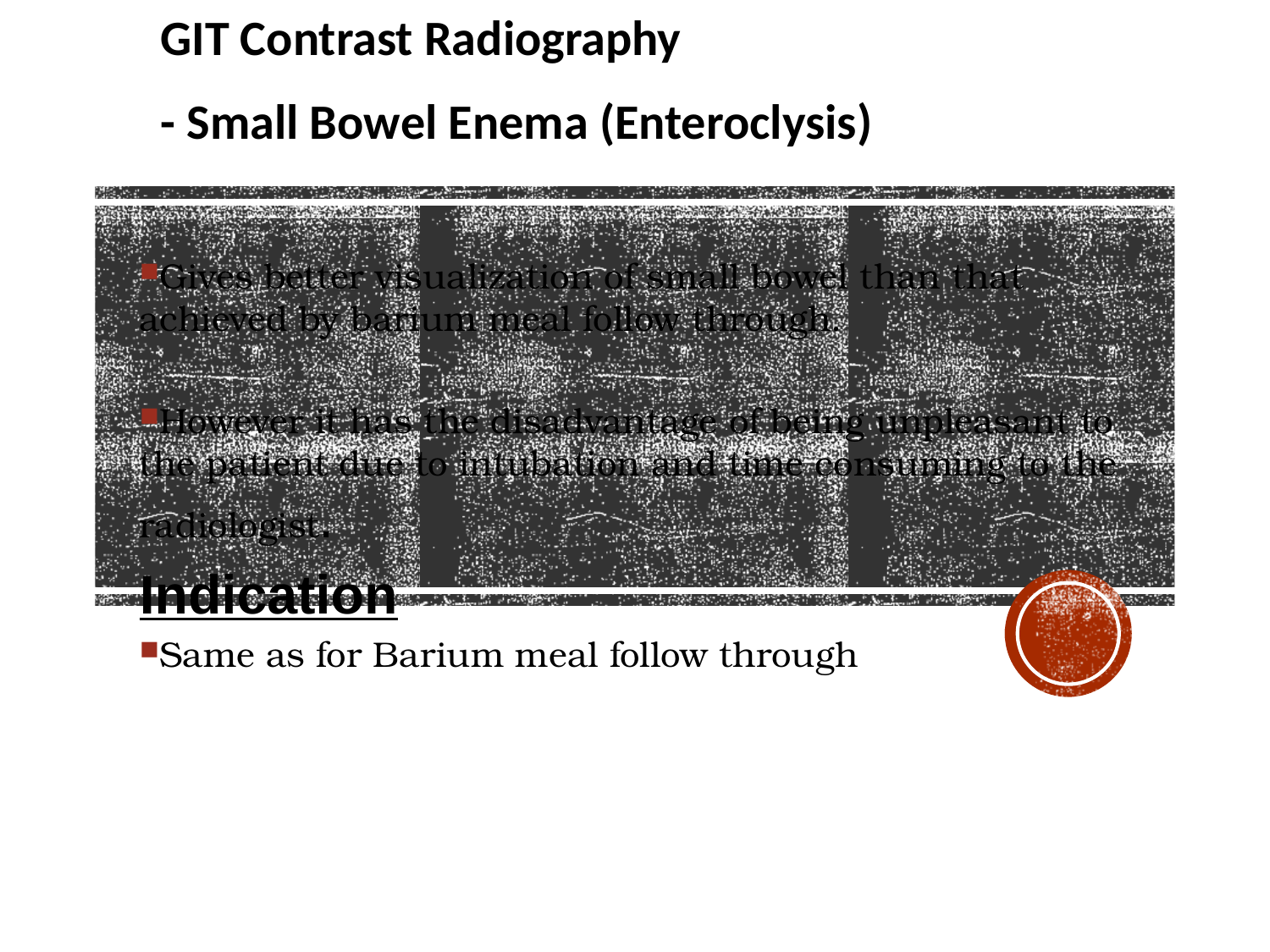

GIT Contrast Radiography
- Small Bowel Enema (Enteroclysis)
Gives better visualization of small bowel than that achieved by barium meal follow through.

However it has the disadvantage of being unpleasant to the patient due to intubation and time consuming to the radiologist.
Indication
Same as for Barium meal follow through